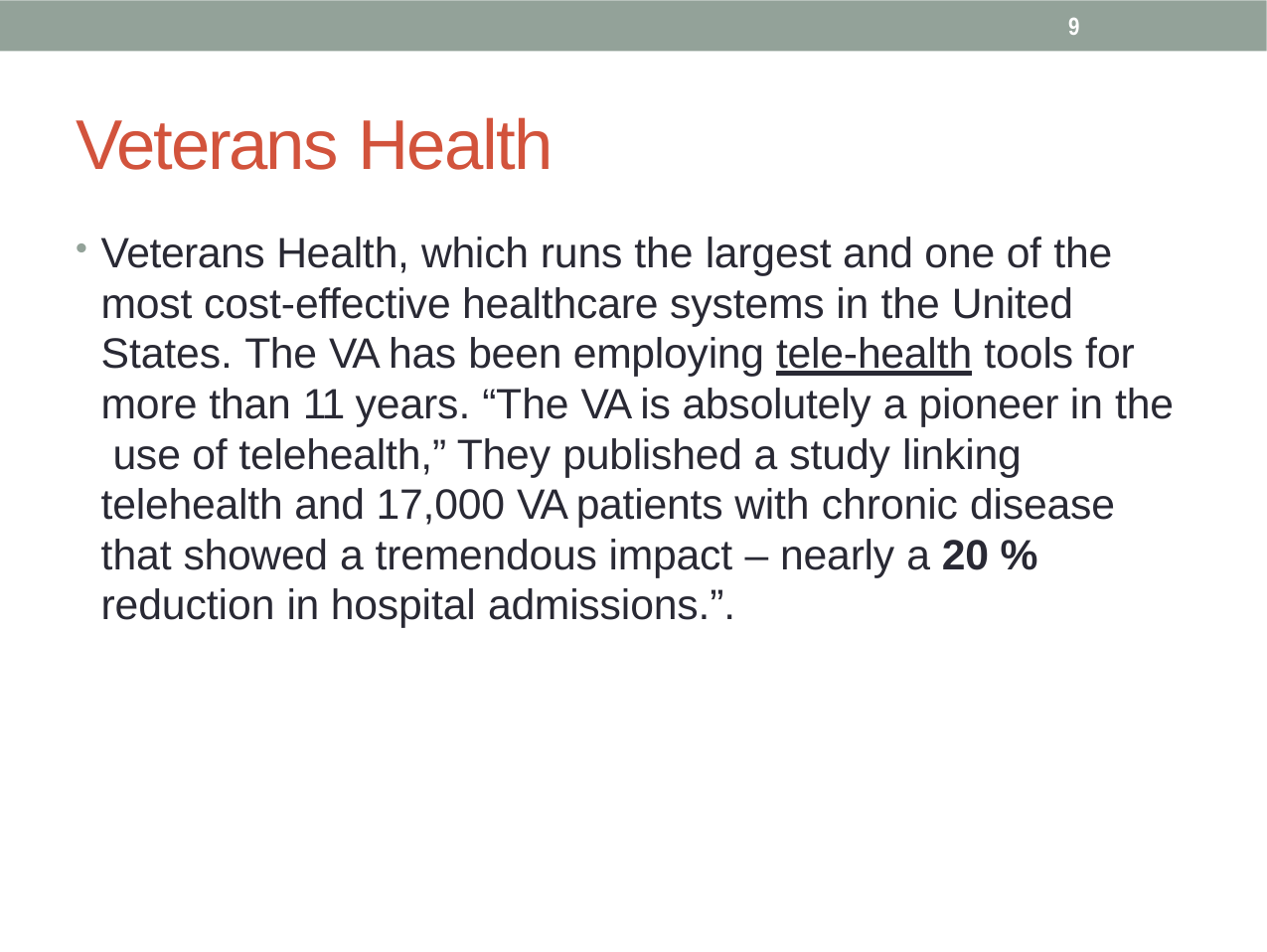

9
# Veterans Health
Veterans Health, which runs the largest and one of the  most cost-effective healthcare systems in the United  States. The VA has been employing tele-health tools for  more than 11 years. “The VA is absolutely a pioneer in the  use of telehealth,” They published a study linking  telehealth and 17,000 VA patients with chronic disease  that showed a tremendous impact – nearly a 20 %  reduction in hospital admissions.”.